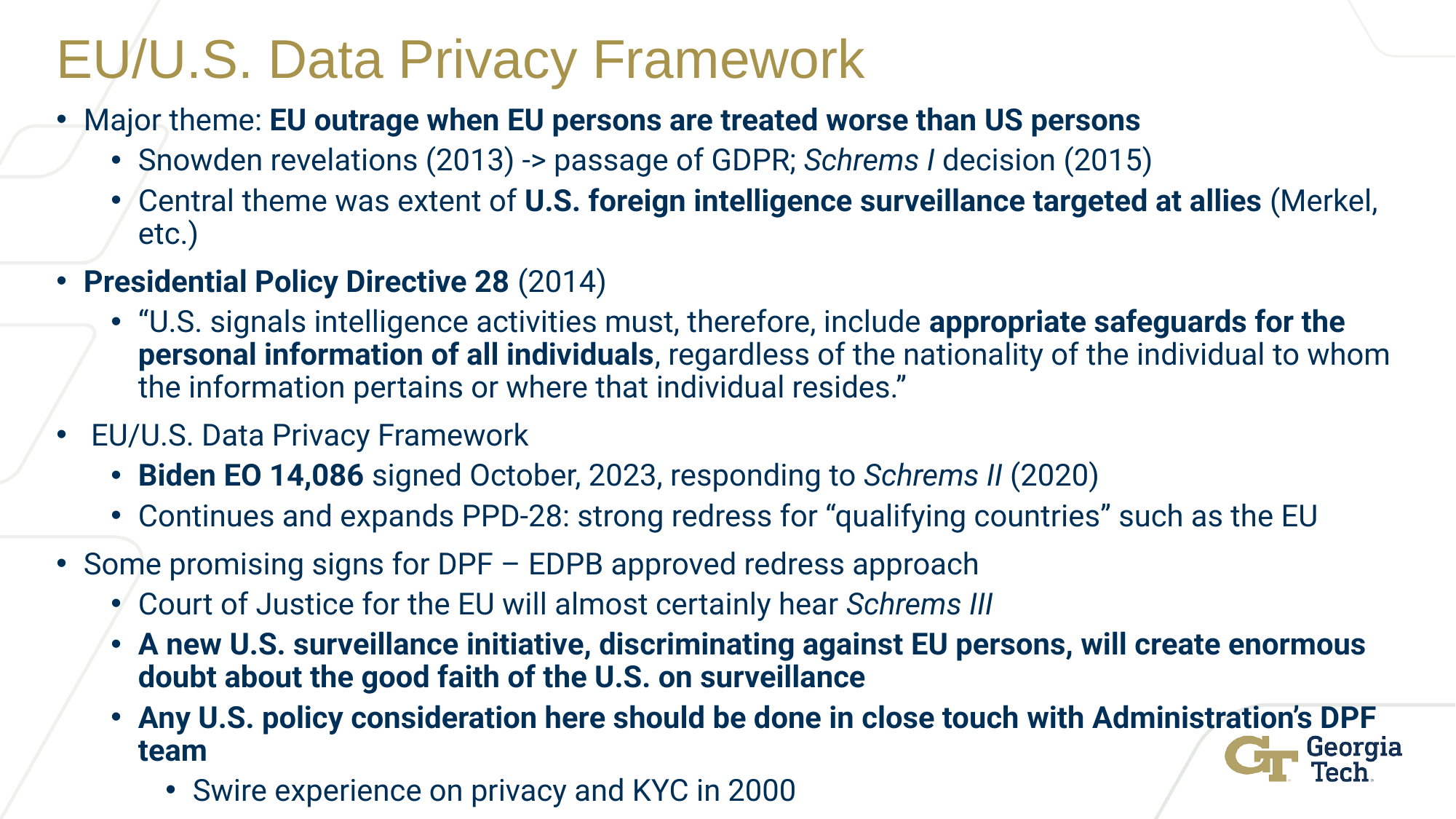

# EU/U.S. Data Privacy Framework
Major theme: EU outrage when EU persons are treated worse than US persons
Snowden revelations (2013) -> passage of GDPR; Schrems I decision (2015)
Central theme was extent of U.S. foreign intelligence surveillance targeted at allies (Merkel, etc.)
Presidential Policy Directive 28 (2014)
“U.S. signals intelligence activities must, therefore, include appropriate safeguards for the personal information of all individuals, regardless of the nationality of the individual to whom the information pertains or where that individual resides.”
 EU/U.S. Data Privacy Framework
Biden EO 14,086 signed October, 2023, responding to Schrems II (2020)
Continues and expands PPD-28: strong redress for “qualifying countries” such as the EU
Some promising signs for DPF – EDPB approved redress approach
Court of Justice for the EU will almost certainly hear Schrems III
A new U.S. surveillance initiative, discriminating against EU persons, will create enormous doubt about the good faith of the U.S. on surveillance
Any U.S. policy consideration here should be done in close touch with Administration’s DPF team
Swire experience on privacy and KYC in 2000